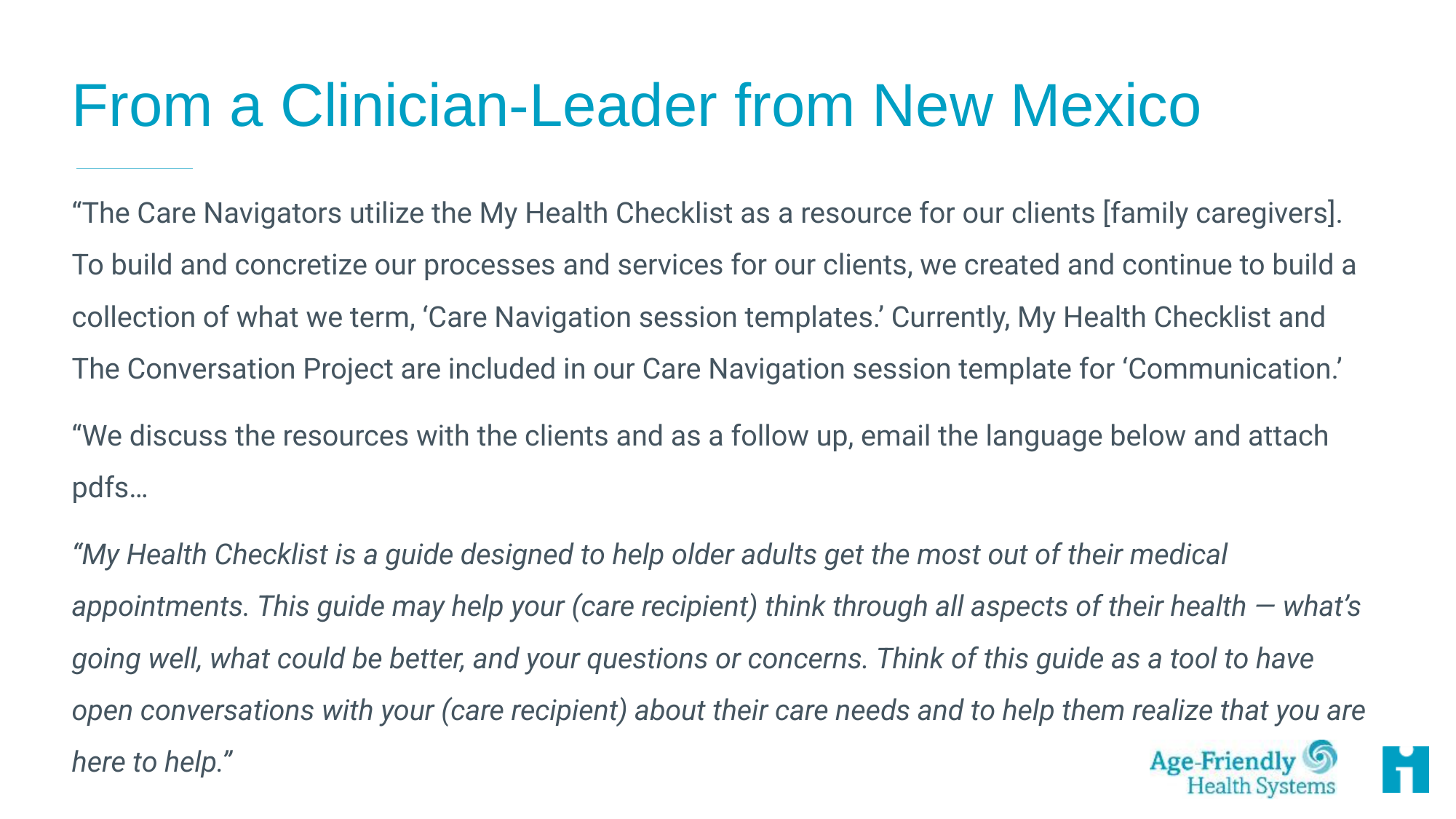

# From a Clinician-Leader from New Mexico
“The Care Navigators utilize the My Health Checklist as a resource for our clients [family caregivers]. To build and concretize our processes and services for our clients, we created and continue to build a collection of what we term, ‘Care Navigation session templates.’ Currently, My Health Checklist and The Conversation Project are included in our Care Navigation session template for ‘Communication.’
“We discuss the resources with the clients and as a follow up, email the language below and attach pdfs…
“My Health Checklist is a guide designed to help older adults get the most out of their medical appointments. This guide may help your (care recipient) think through all aspects of their health — what’s going well, what could be better, and your questions or concerns. Think of this guide as a tool to have open conversations with your (care recipient) about their care needs and to help them realize that you are here to help.”